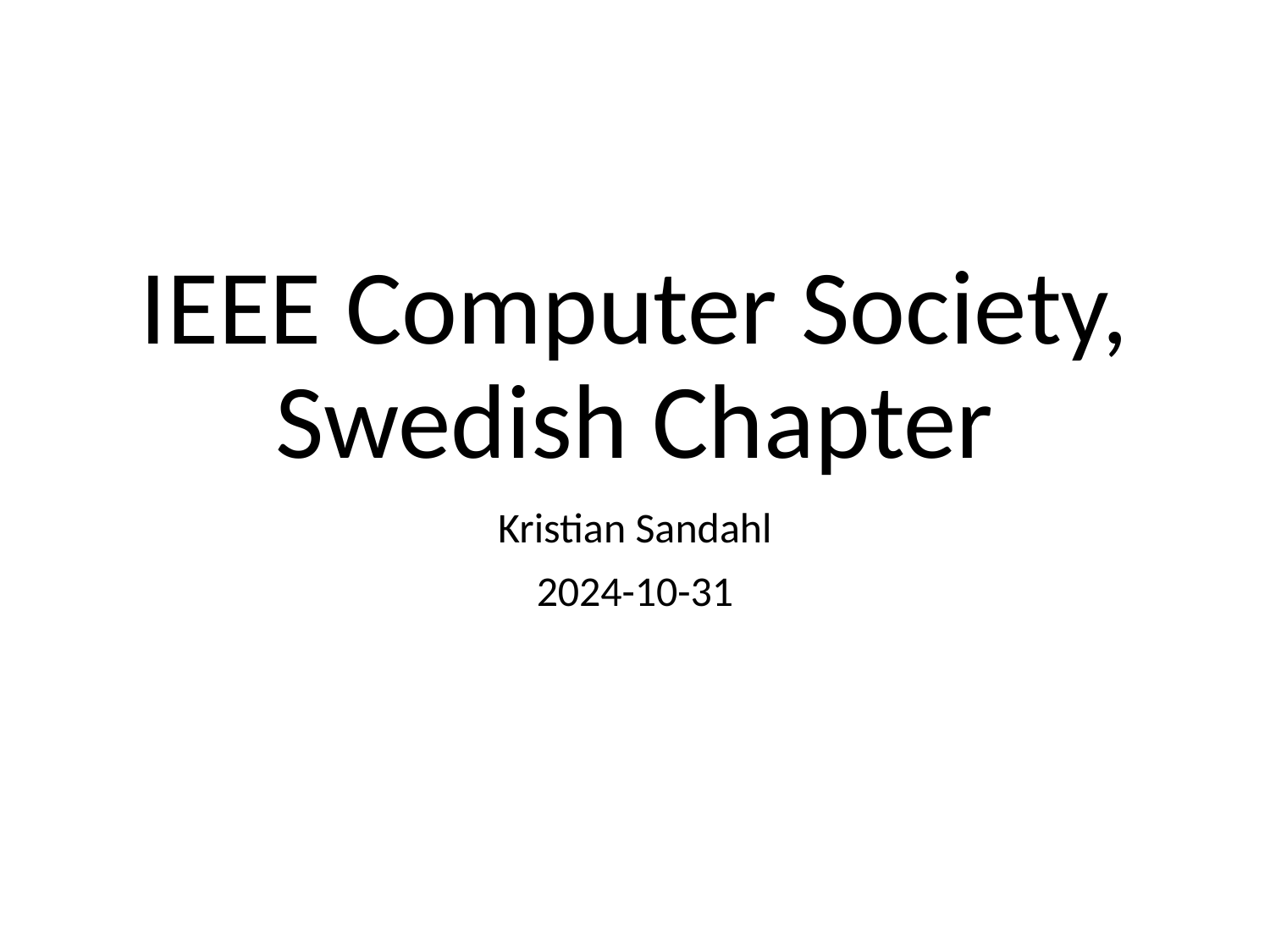

# IEEE Computer Society, Swedish Chapter
Kristian Sandahl
2024-10-31